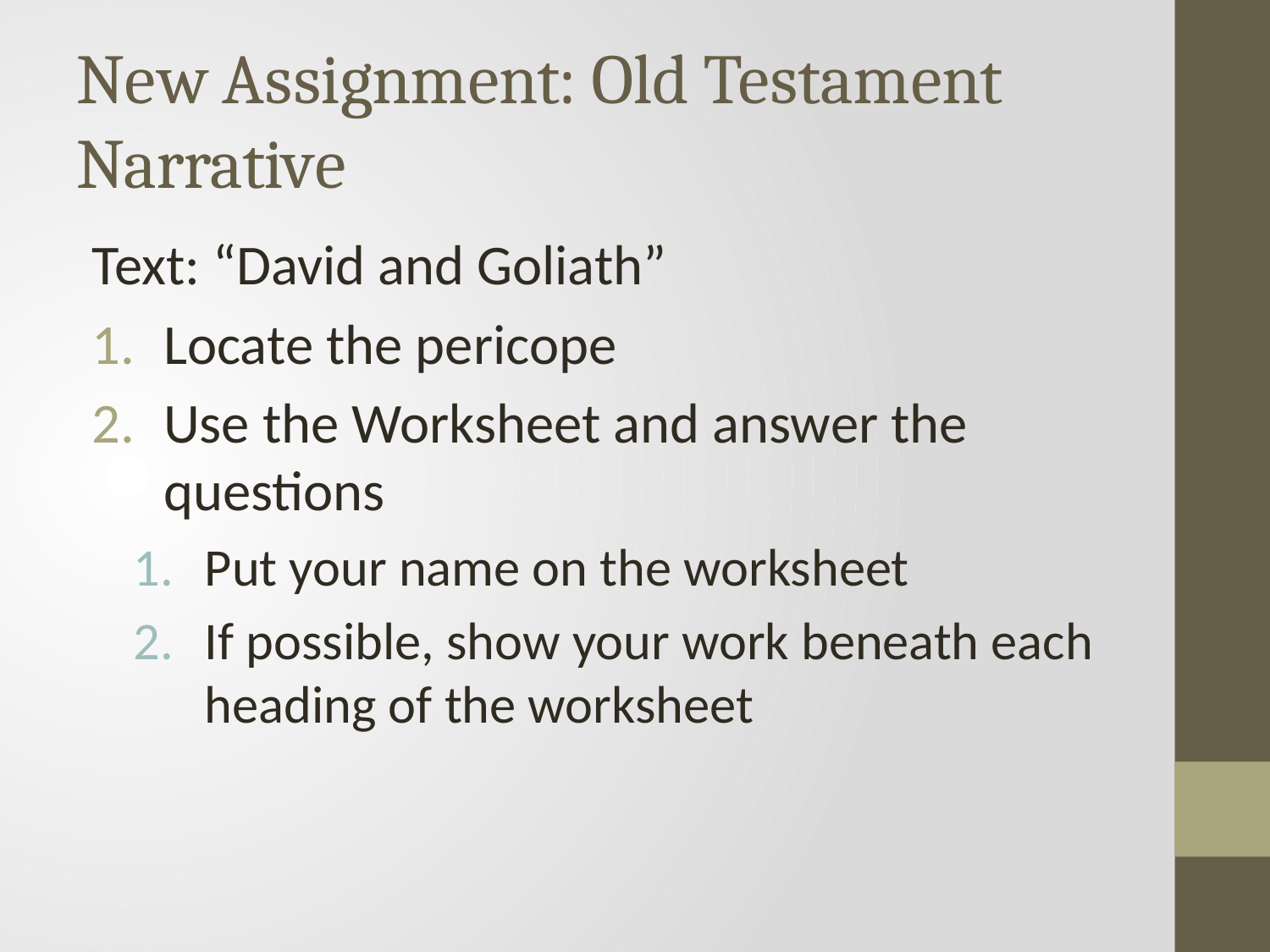

# New Assignment: Old Testament Narrative
Text: “David and Goliath”
Locate the pericope
Use the Worksheet and answer the questions
Put your name on the worksheet
If possible, show your work beneath each heading of the worksheet